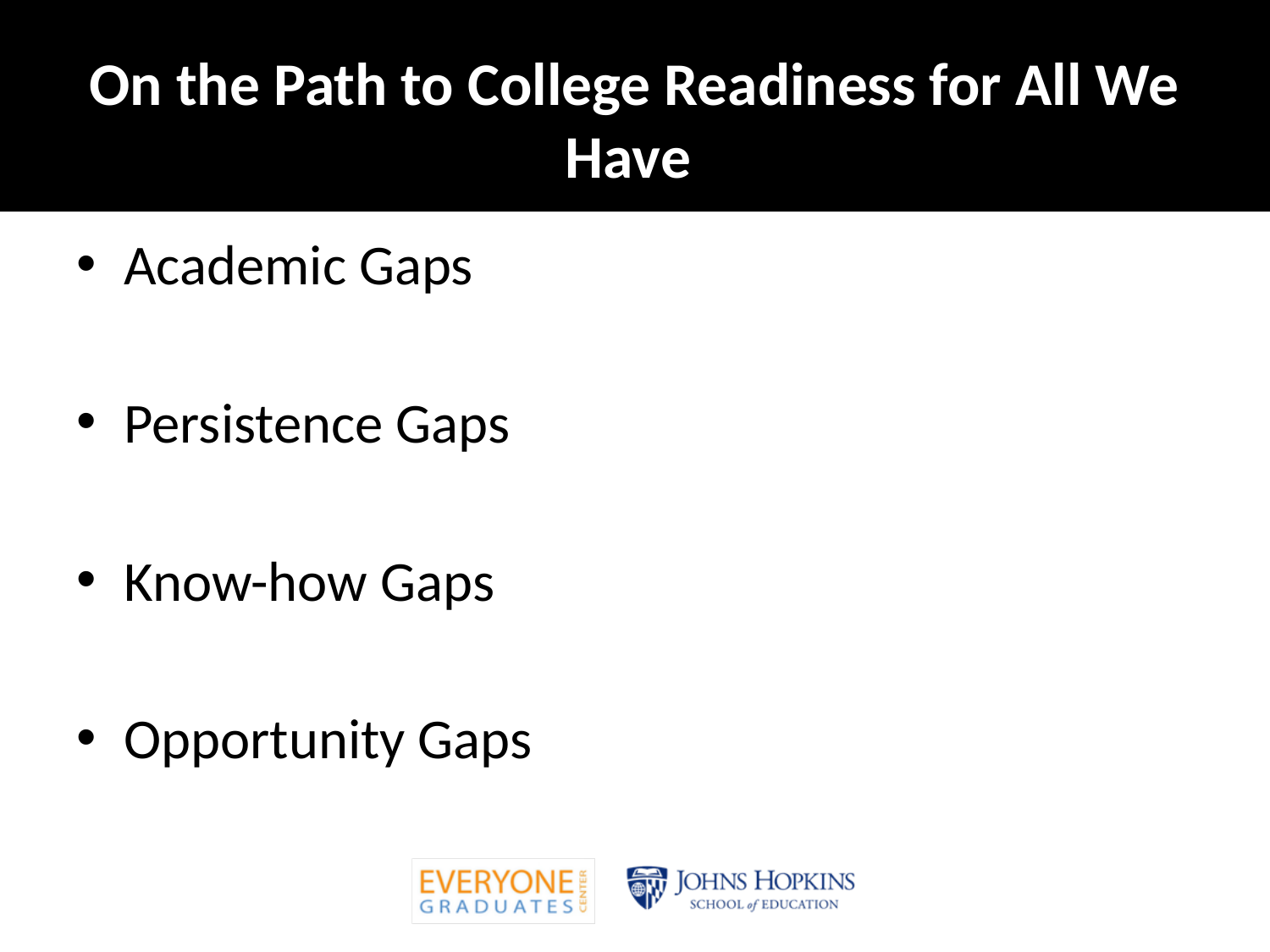

# On the Path to College Readiness for All We Have
Academic Gaps

Persistence Gaps

Know-how Gaps

Opportunity Gaps